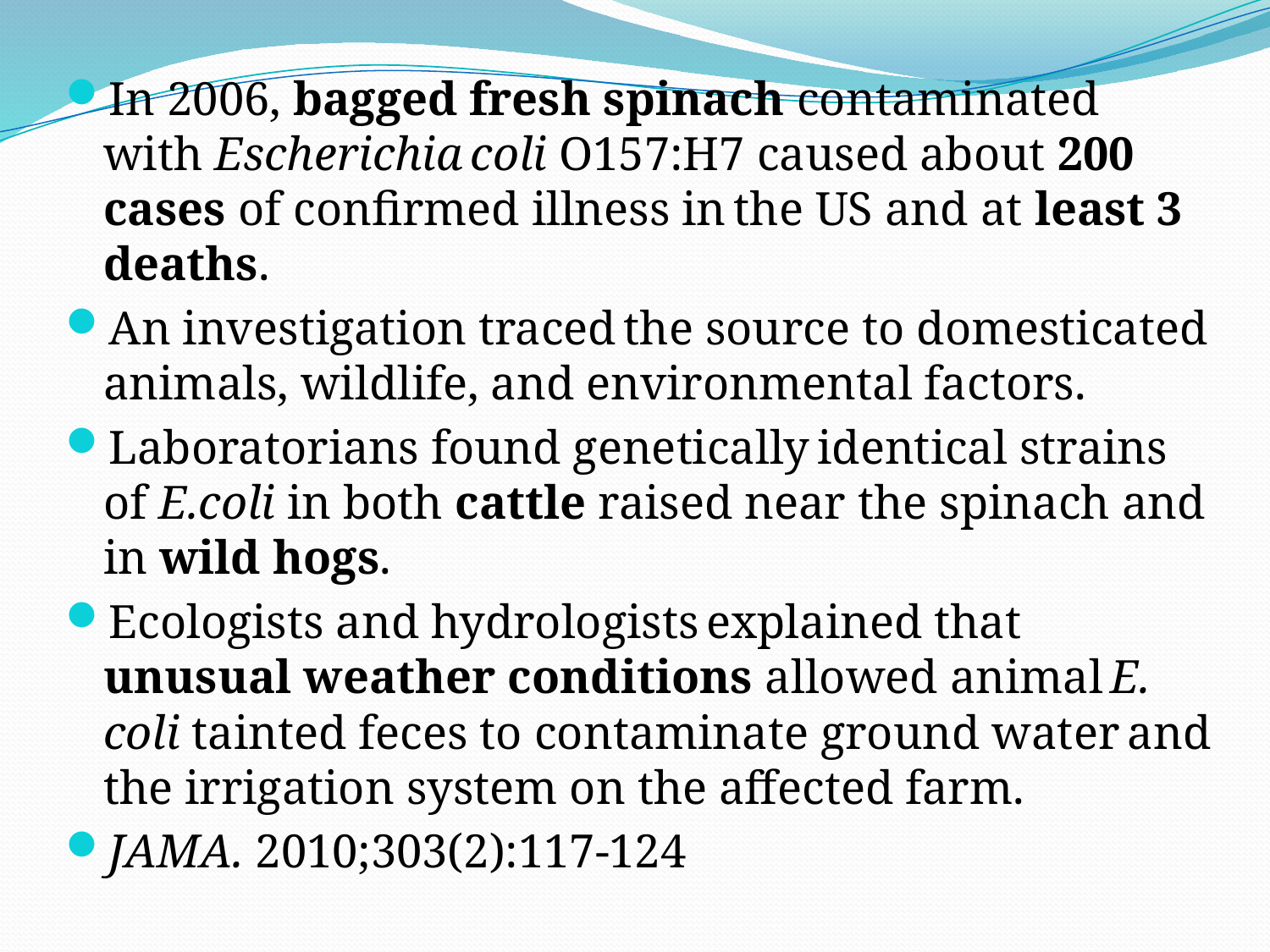

In 2006, bagged fresh spinach contaminated with Escherichia coli O157:H7 caused about 200 cases of confirmed illness in the US and at least 3 deaths.
An investigation traced the source to domesticated animals, wildlife, and environmental factors.
Laboratorians found genetically identical strains of E.coli in both cattle raised near the spinach and in wild hogs.
Ecologists and hydrologists explained that unusual weather conditions allowed animal E. coli tainted feces to contaminate ground water and the irrigation system on the affected farm.
JAMA. 2010;303(2):117-124